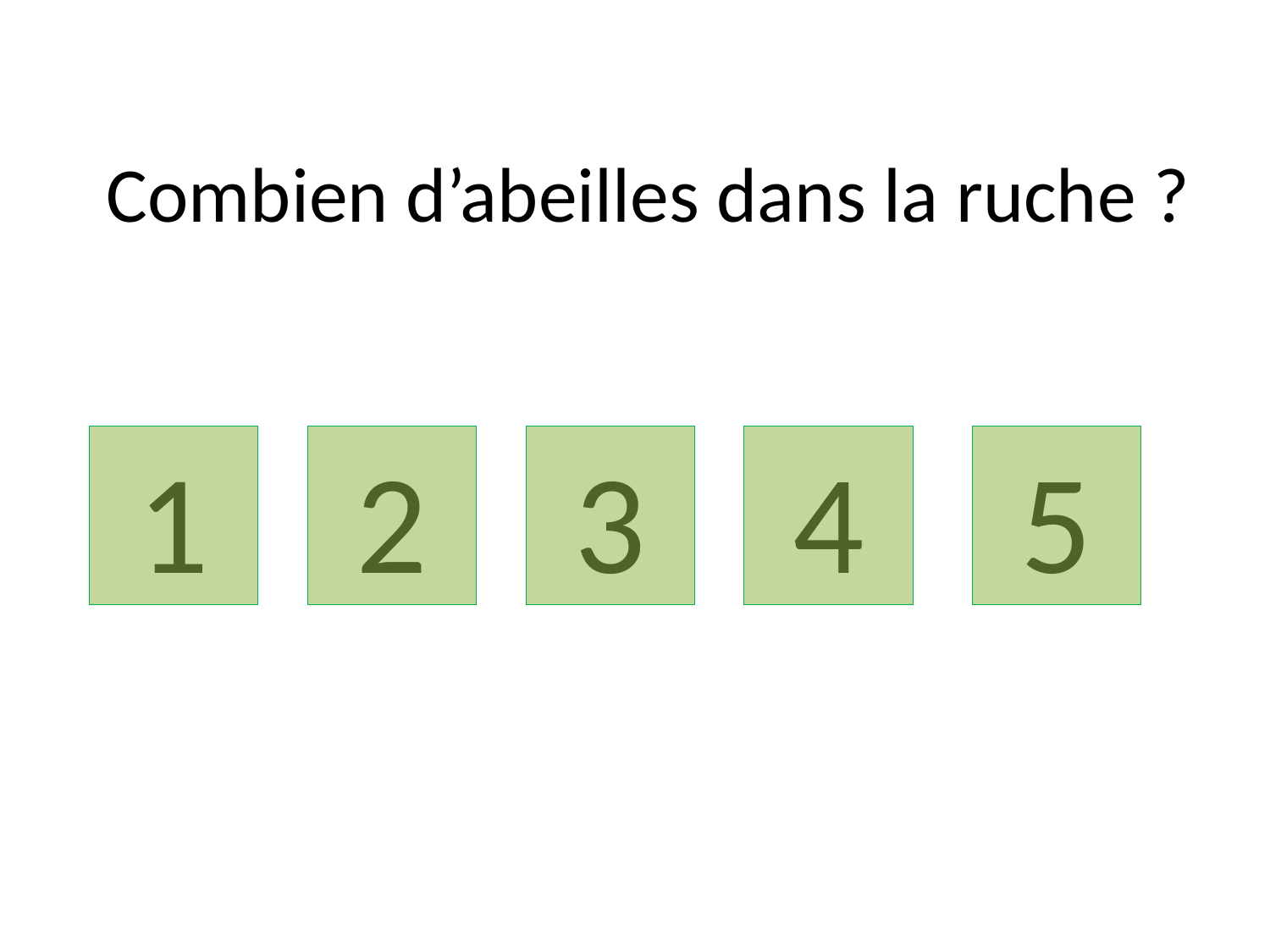

# Combien d’abeilles dans la ruche ?
1
2
3
4
5